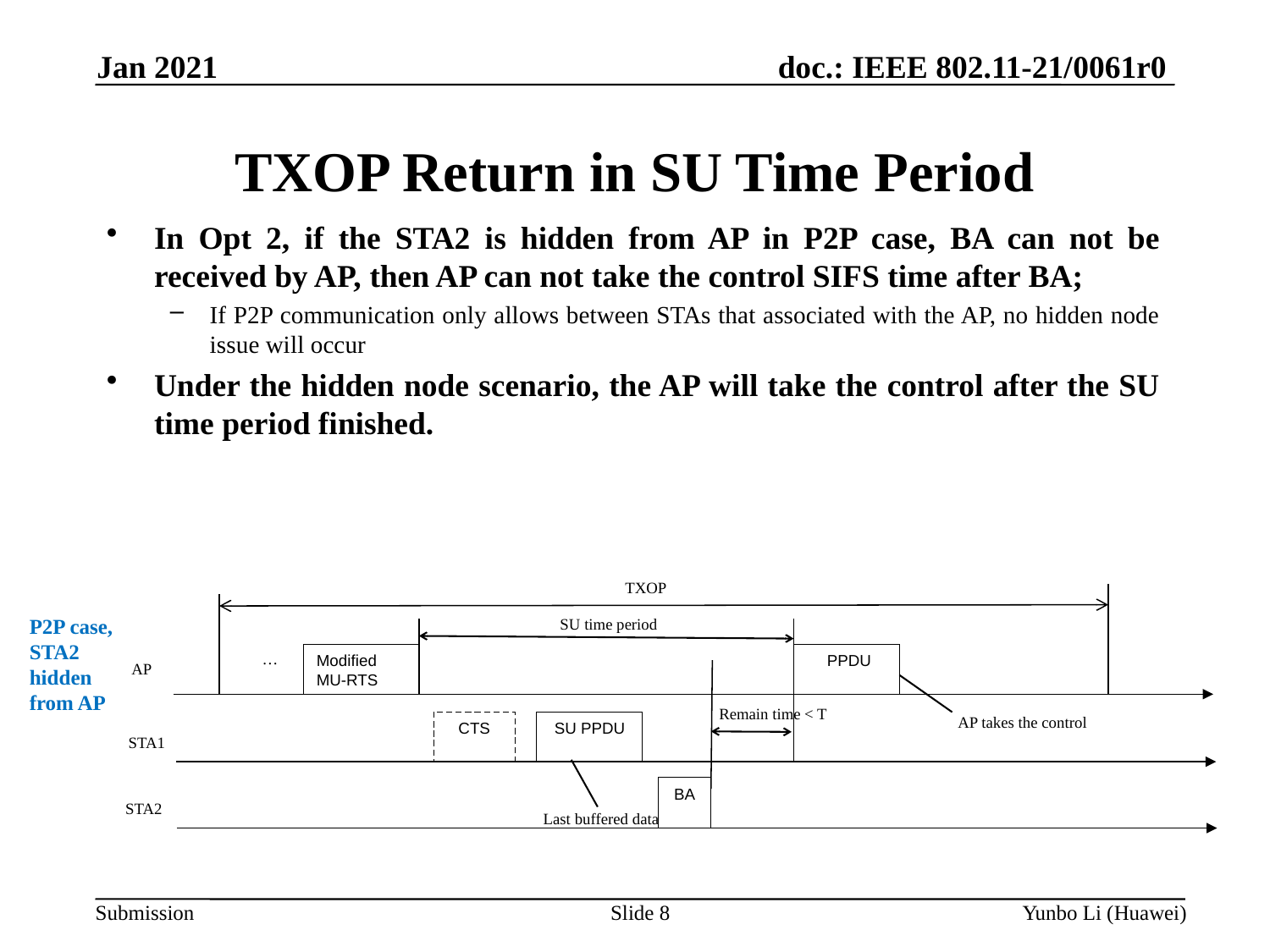

Jan 2021
# TXOP Return in SU Time Period
In Opt 2, if the STA2 is hidden from AP in P2P case, BA can not be received by AP, then AP can not take the control SIFS time after BA;
If P2P communication only allows between STAs that associated with the AP, no hidden node issue will occur
Under the hidden node scenario, the AP will take the control after the SU time period finished.

TXOP
P2P case, STA2 hidden from AP
SU time period
…
Modified MU-RTS
 PPDU
AP
Remain time < T
AP takes the control
SU PPDU
CTS
STA1
BA
STA2
Last buffered data
Slide 8
Yunbo Li (Huawei)